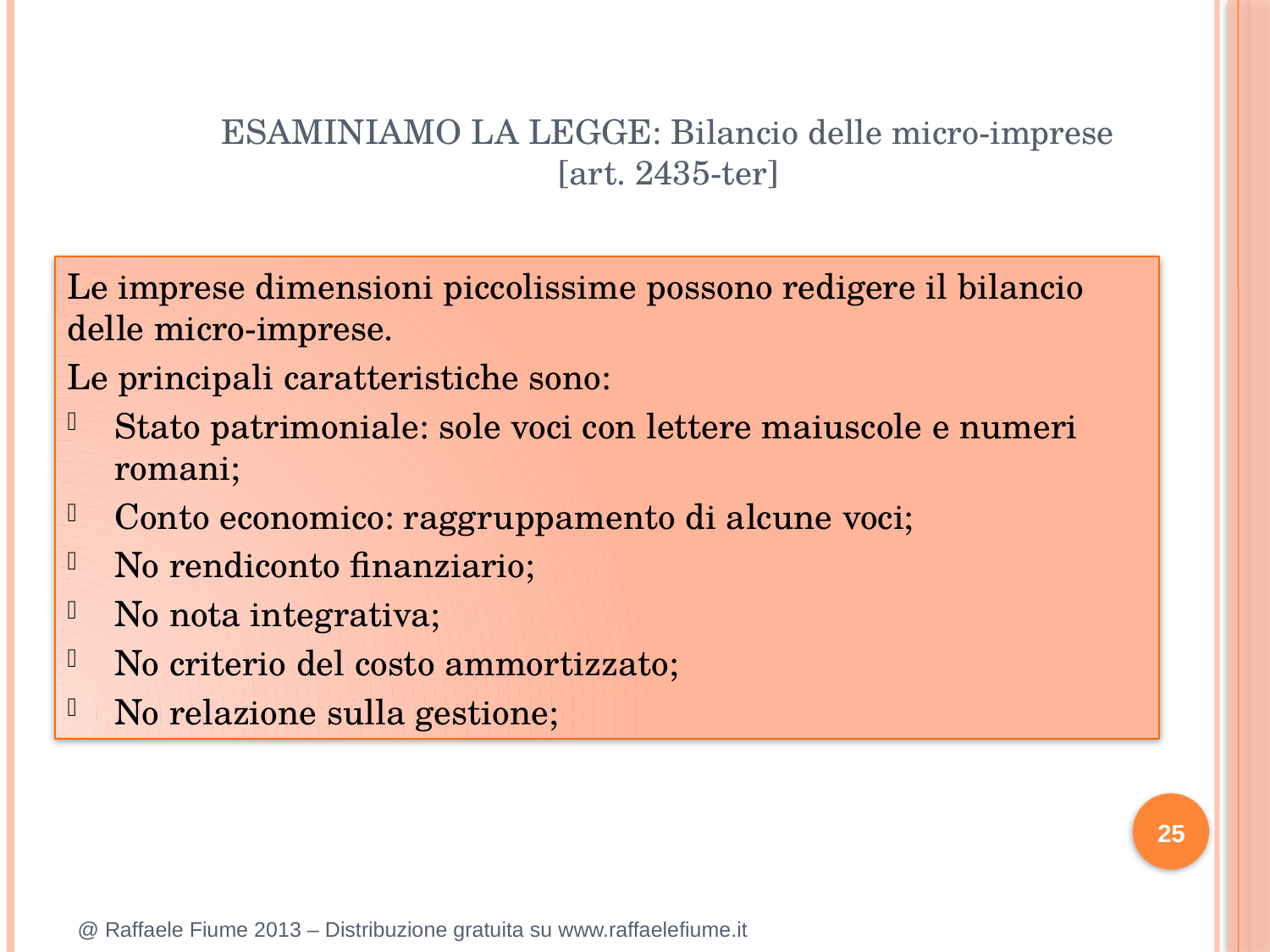

ESAMINIAMO LA LEGGE: Bilancio delle micro-imprese
[art. 2435-ter]
Le imprese dimensioni piccolissime possono redigere il bilancio delle micro-imprese.
Le principali caratteristiche sono:
Stato patrimoniale: sole voci con lettere maiuscole e numeri romani;
Conto economico: raggruppamento di alcune voci;
No rendiconto finanziario;
No nota integrativa;
No criterio del costo ammortizzato;
No relazione sulla gestione;
25